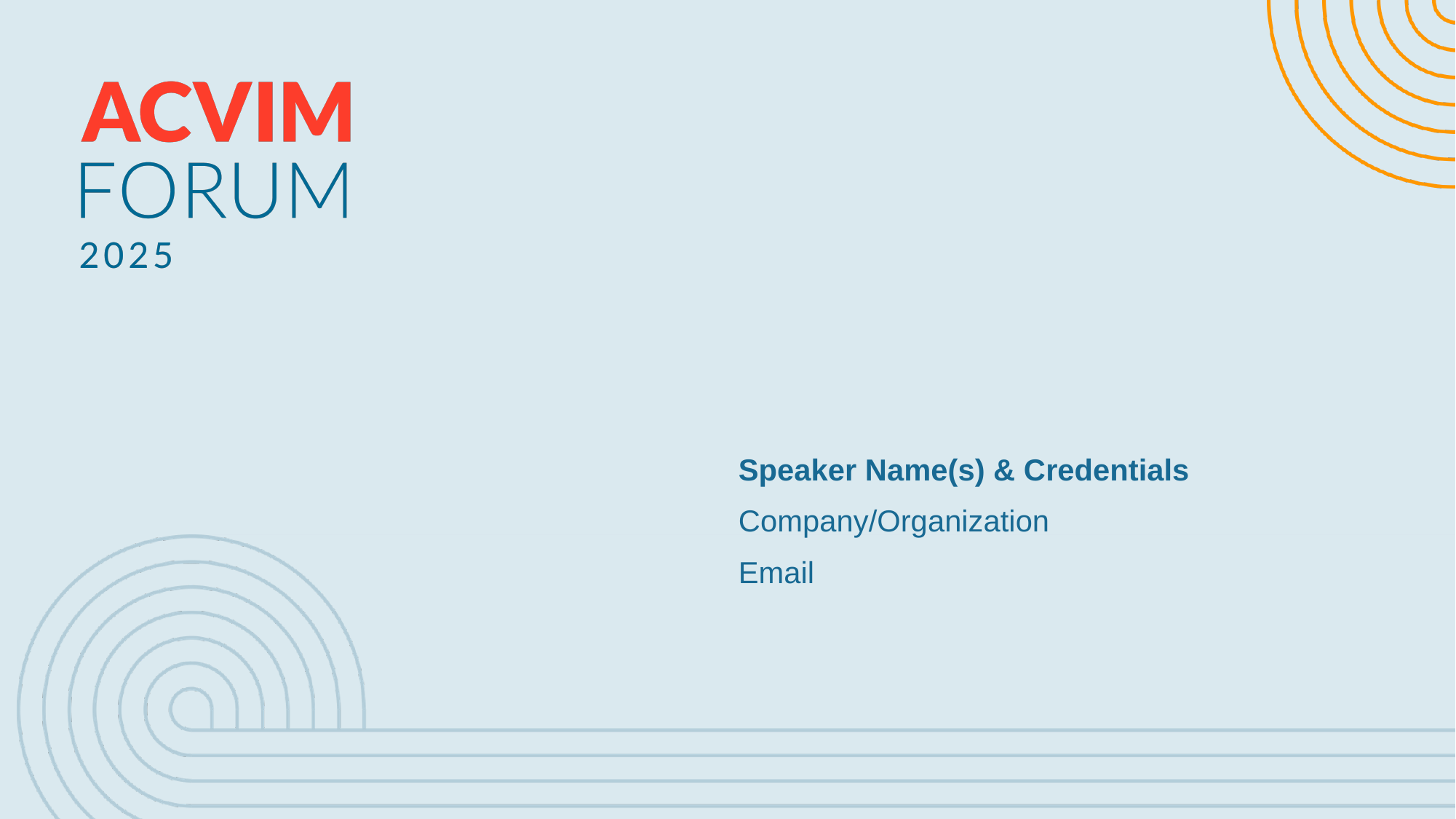

#
Speaker Name(s) & Credentials
Company/Organization
Email